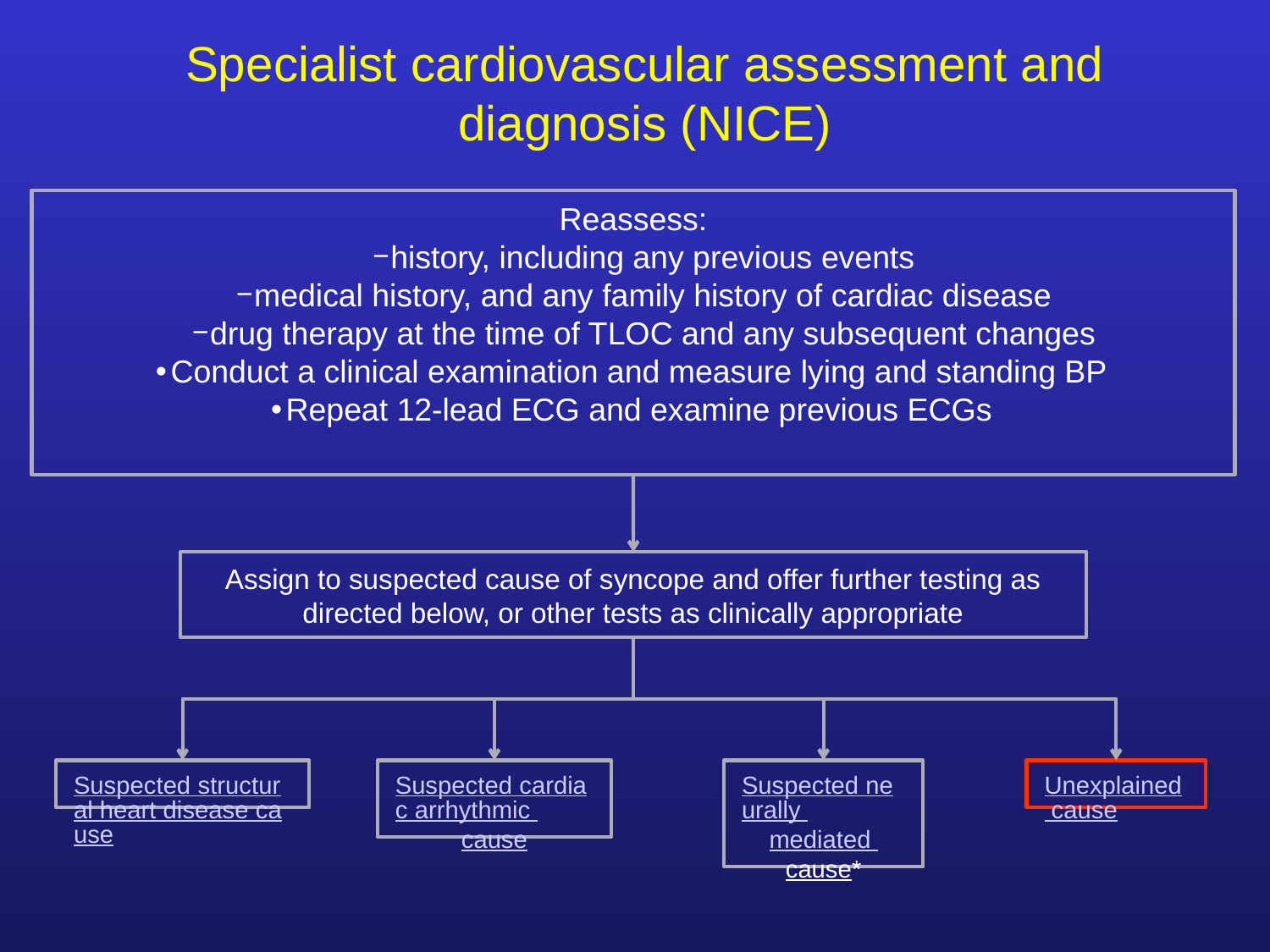

Specialist cardiovascular assessment and diagnosis (NICE)
Reassess:
history, including any previous events
medical history, and any family history of cardiac disease
drug therapy at the time of TLOC and any subsequent changes
Conduct a clinical examination and measure lying and standing BP
Repeat 12-lead ECG and examine previous ECGs

Assign to suspected cause of syncope and offer further testing as directed below, or other tests as clinically appropriate
Suspected structural heart disease cause
Suspected cardiac arrhythmic cause
Suspected neurally mediated cause*
Unexplained cause